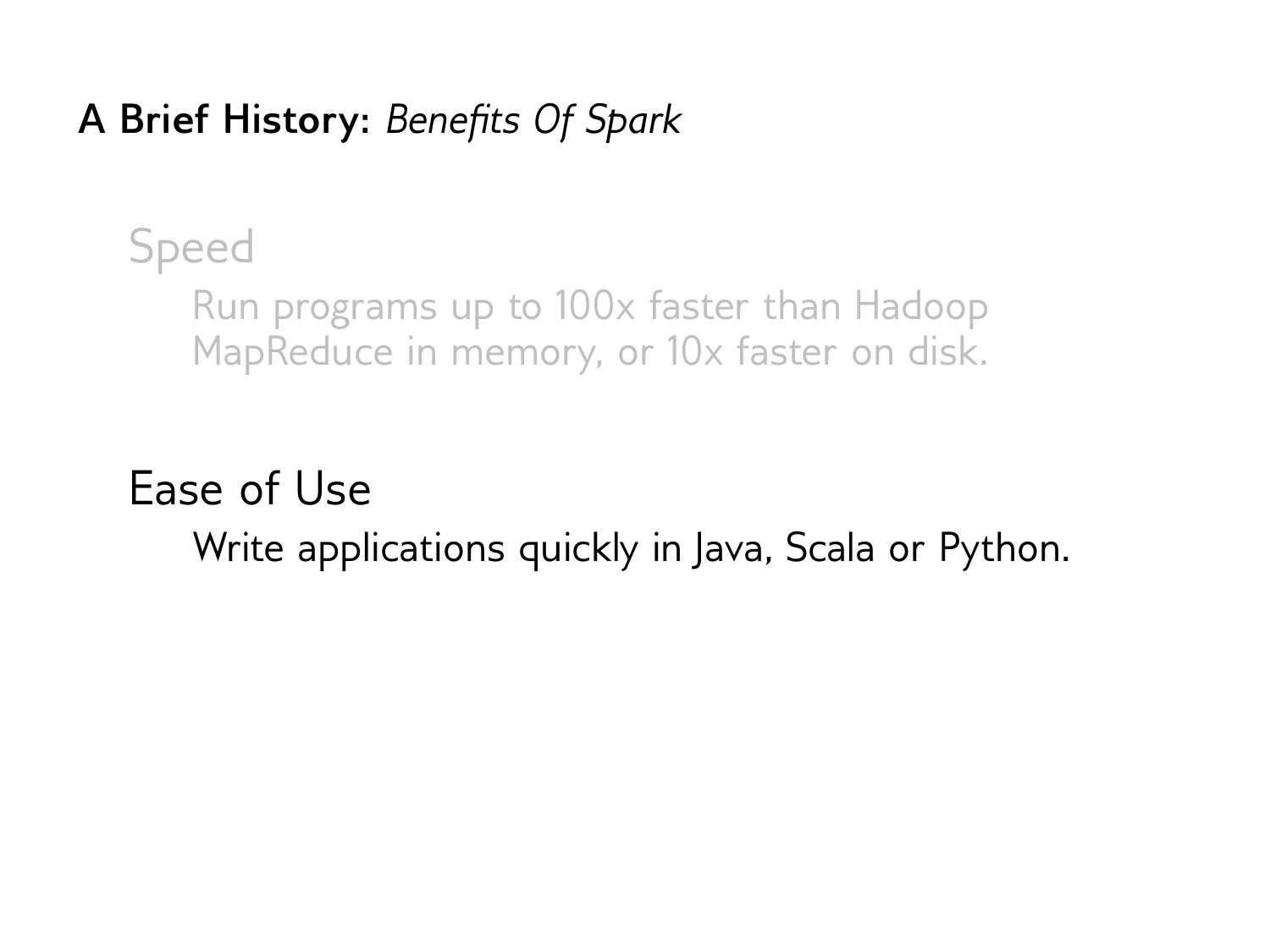

# A Brief History: Benefits Of Spark
Speed
Run programs up to 100x faster than Hadoop MapReduce in memory, or 10x faster on disk.

Ease of Use
Write applications quickly in Java, Scala or Python.